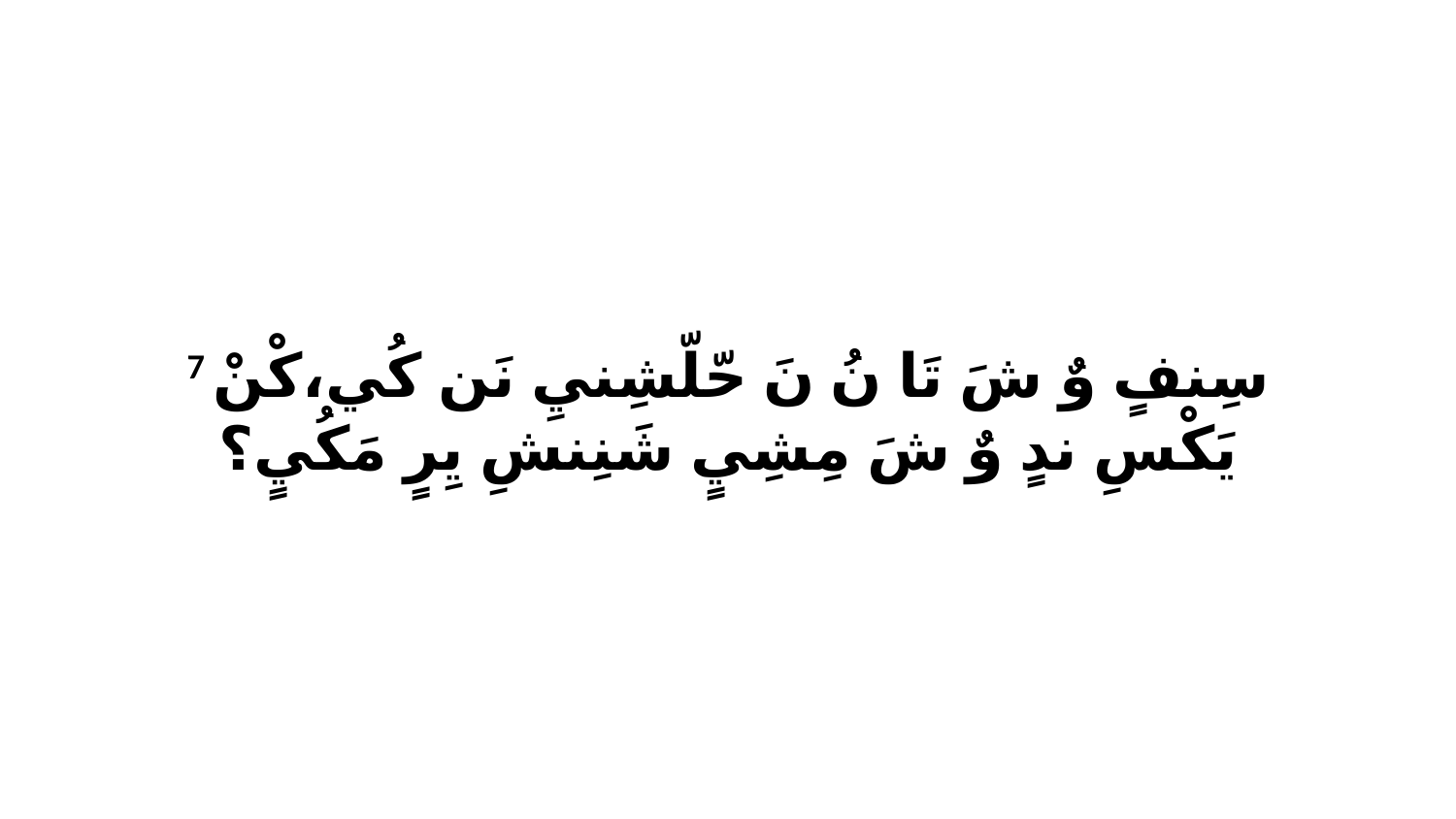

7 سِنفٍ وٌ شَ تَا نُ نَ حّلّشِنيِ نَن كُي،كْنْ يَكْسِ ندٍ وٌ شَ مِشِيٍ شَنِنشِ يِرٍ مَكُيٍ؟